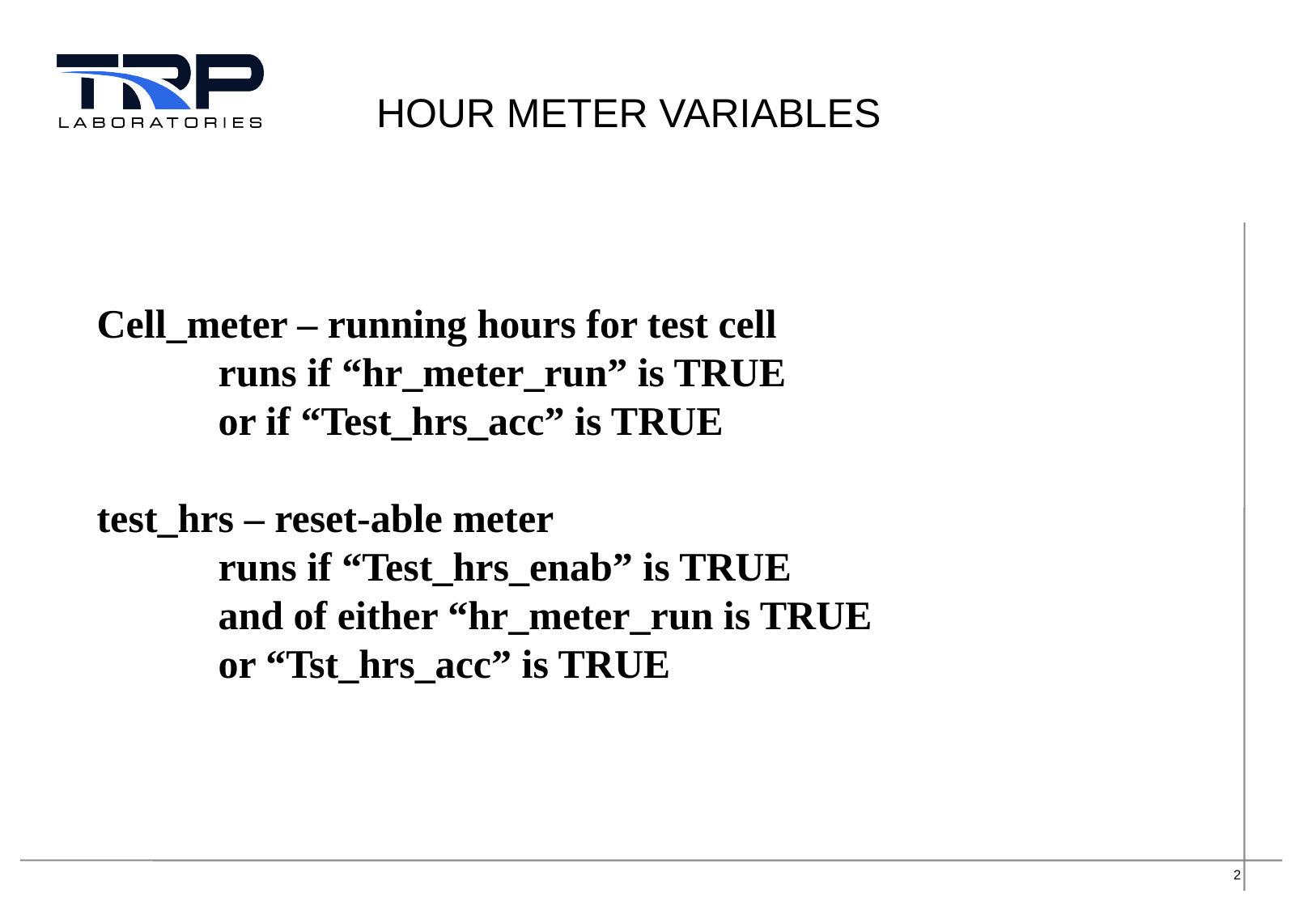

Hour METER VARIABLES

Cell_meter – running hours for test cell
	runs if “hr_meter_run” is TRUE
	or if “Test_hrs_acc” is TRUE

test_hrs – reset-able meter
	runs if “Test_hrs_enab” is TRUE
	and of either “hr_meter_run is TRUE
	or “Tst_hrs_acc” is TRUE